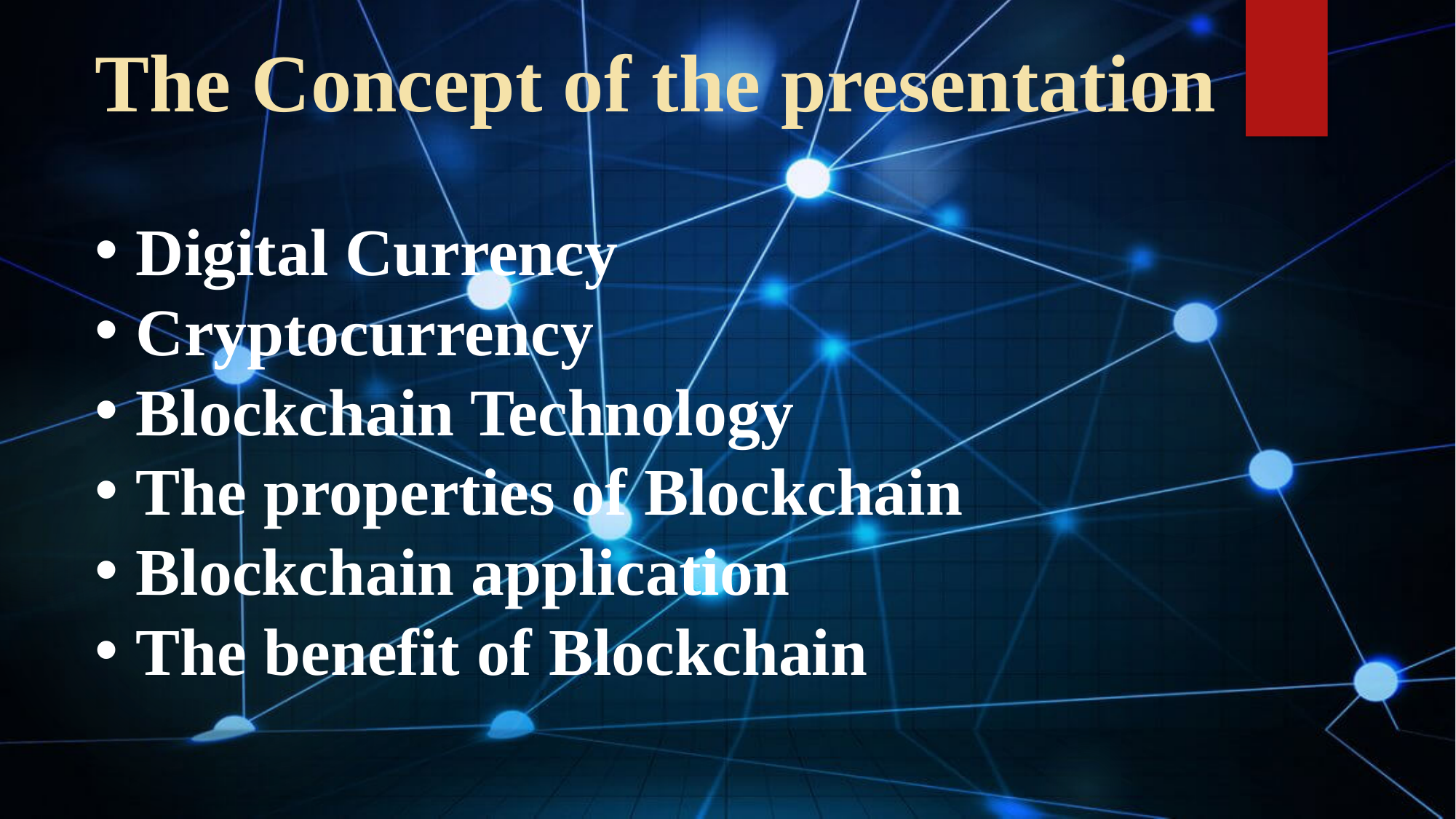

The Concept of the presentation

Digital Currency
Cryptocurrency
Blockchain Technology
The properties of Blockchain
Blockchain application
The benefit of Blockchain